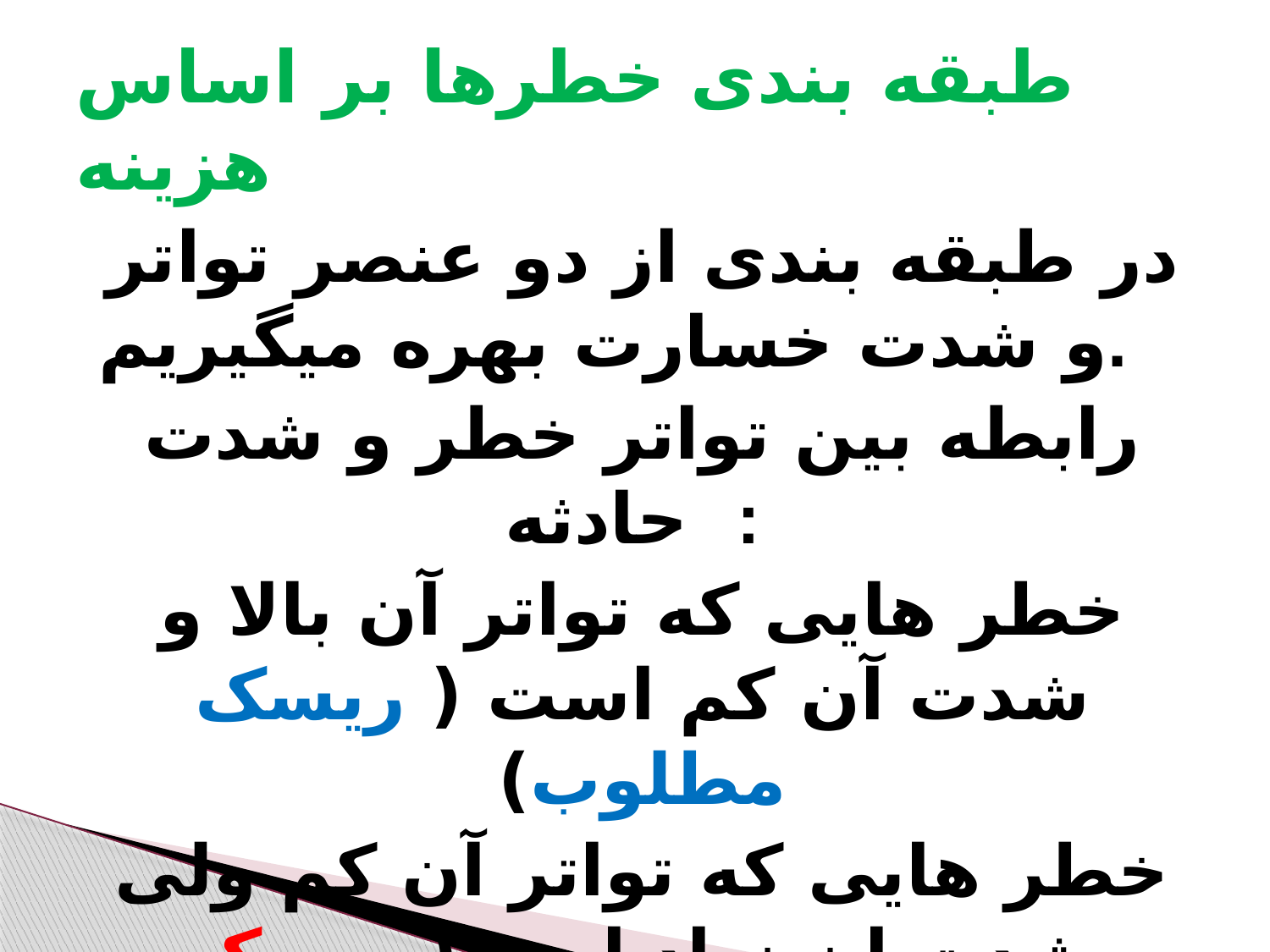

# طبقه بندی خطرها بر اساس هزینه
در طبقه بندی از دو عنصر تواتر و شدت خسارت بهره میگیریم.
رابطه بین تواتر خطر و شدت حادثه  :
خطر هایی که تواتر آن بالا و شدت آن کم است ( ریسک مطلوب)
خطر هایی که تواتر آن کم ولی شدت ان زیاد است( ریسک فاجعه آمیز)